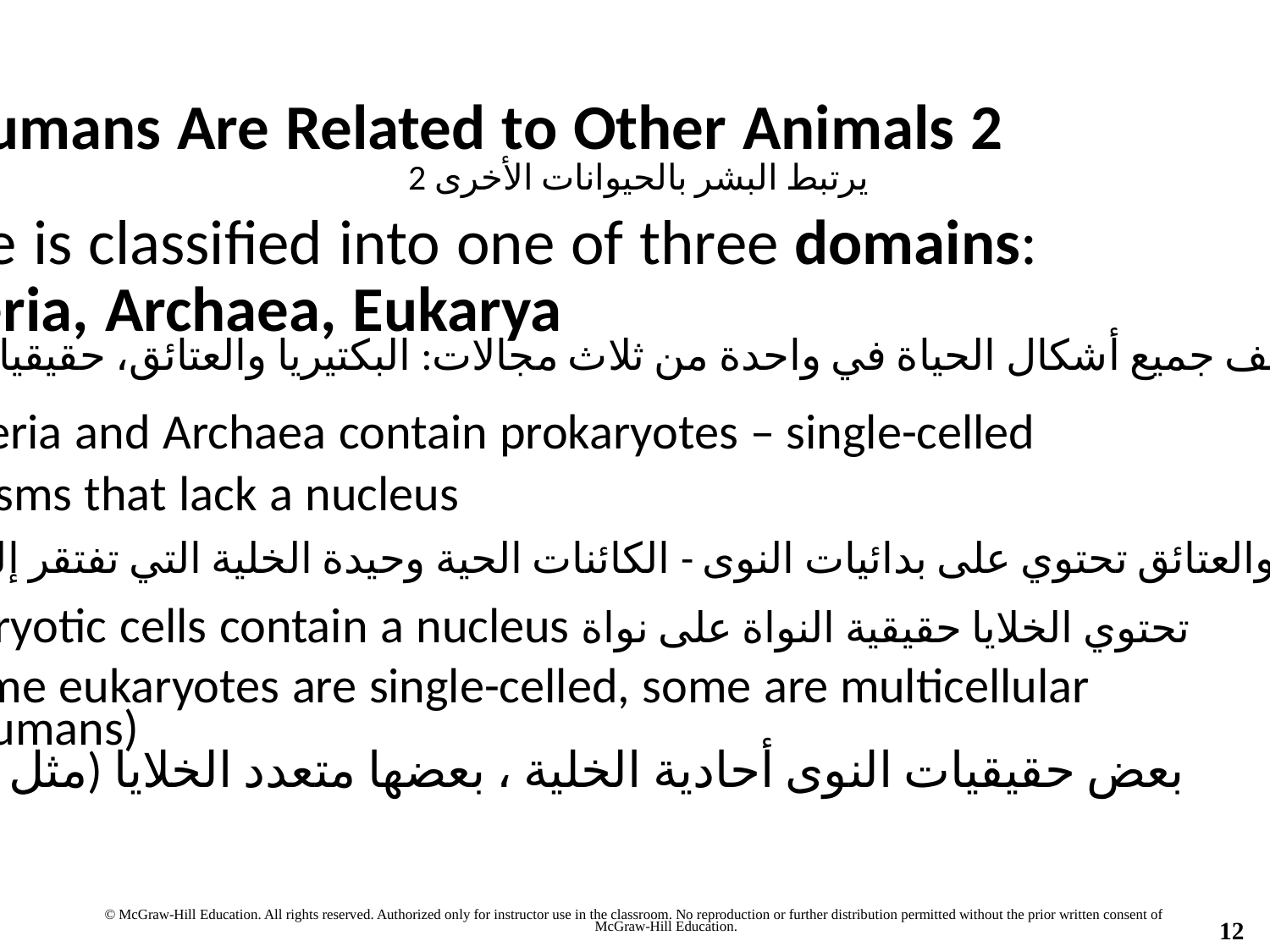

Humans Are Related to Other Animals 2

يرتبط البشر بالحيوانات الأخرى 2

All life is classified into one of three domains:
Bacteria, Archaea, Eukarya

وتصنف جميع أشكال الحياة في واحدة من ثلاث مجالات: البكتيريا والعتائق، حقيقيات النوى

•  Bacteria and Archaea contain prokaryotes – single-celled
 organisms that lack a nucleus
البكتيريا والعتائق تحتوي على بدائيات النوى - الكائنات الحية وحيدة الخلية التي تفتقر إلى النواة
•  Eukaryotic cells contain a nucleus تحتوي الخلايا حقيقية النواة على نواة

	• Some eukaryotes are single-celled, some are multicellular
 (like humans)
 بعض حقيقيات النوى أحادية الخلية ، بعضها متعدد الخلايا (مثل البشر)
© McGraw-Hill Education. All rights reserved. Authorized only for instructor use in the classroom. No reproduction or further distribution permitted without the prior written consent of
	McGraw-Hill Education.
12